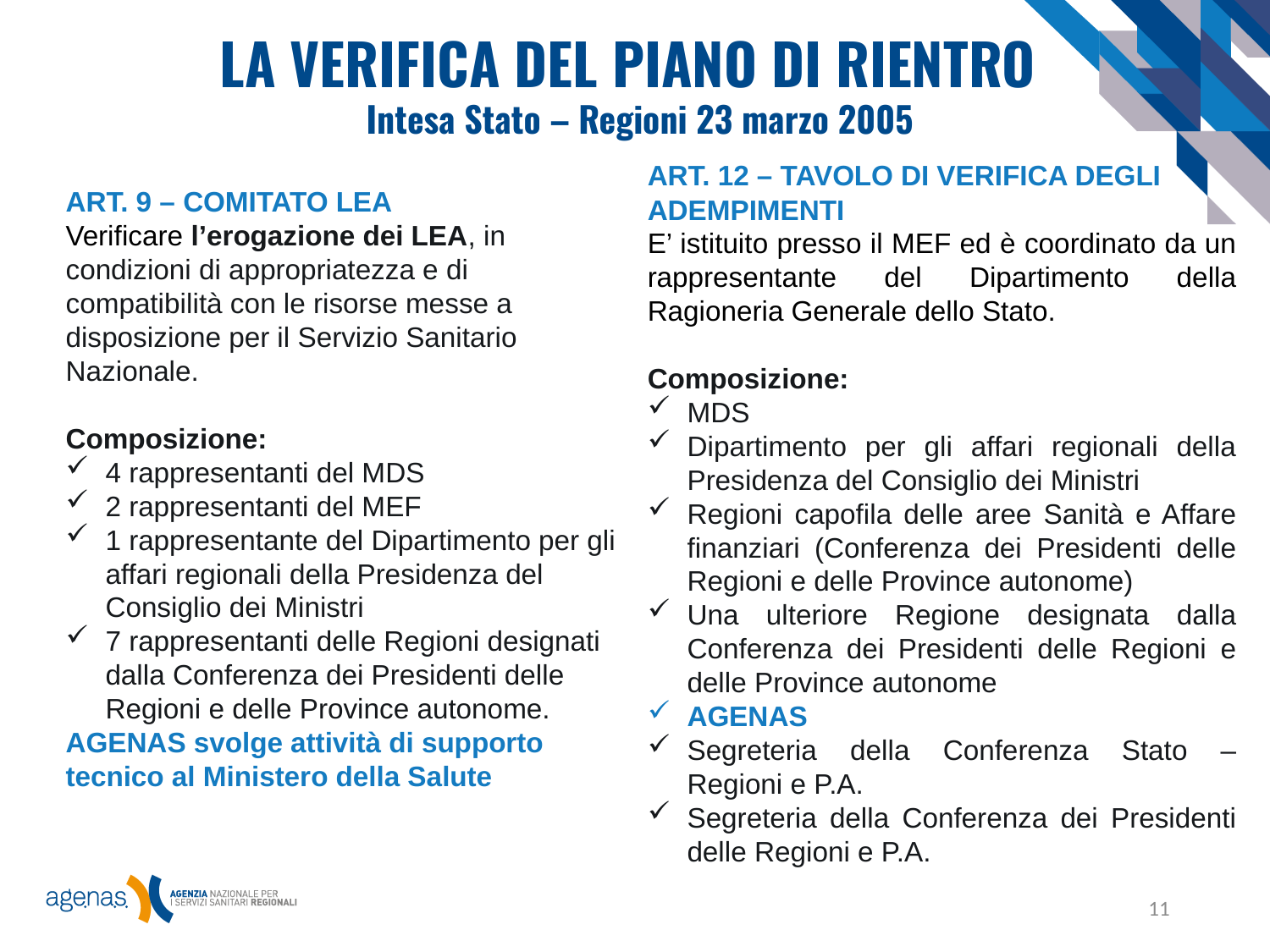

LA VERIFICA DEL PIANO DI RIENTRO
Intesa Stato – Regioni 23 marzo 2005
ART. 12 – TAVOLO DI VERIFICA DEGLI ADEMPIMENTI
E’ istituito presso il MEF ed è coordinato da un rappresentante del Dipartimento della Ragioneria Generale dello Stato.

Composizione:
MDS
Dipartimento per gli affari regionali della Presidenza del Consiglio dei Ministri
Regioni capofila delle aree Sanità e Affare finanziari (Conferenza dei Presidenti delle Regioni e delle Province autonome)
Una ulteriore Regione designata dalla Conferenza dei Presidenti delle Regioni e delle Province autonome
AGENAS
Segreteria della Conferenza Stato – Regioni e P.A.
Segreteria della Conferenza dei Presidenti delle Regioni e P.A.
ART. 9 – COMITATO LEA
Verificare l’erogazione dei LEA, in condizioni di appropriatezza e di compatibilità con le risorse messe a disposizione per il Servizio Sanitario Nazionale.

Composizione:
4 rappresentanti del MDS
2 rappresentanti del MEF
1 rappresentante del Dipartimento per gli affari regionali della Presidenza del Consiglio dei Ministri
7 rappresentanti delle Regioni designati dalla Conferenza dei Presidenti delle Regioni e delle Province autonome.
AGENAS svolge attività di supporto tecnico al Ministero della Salute

11